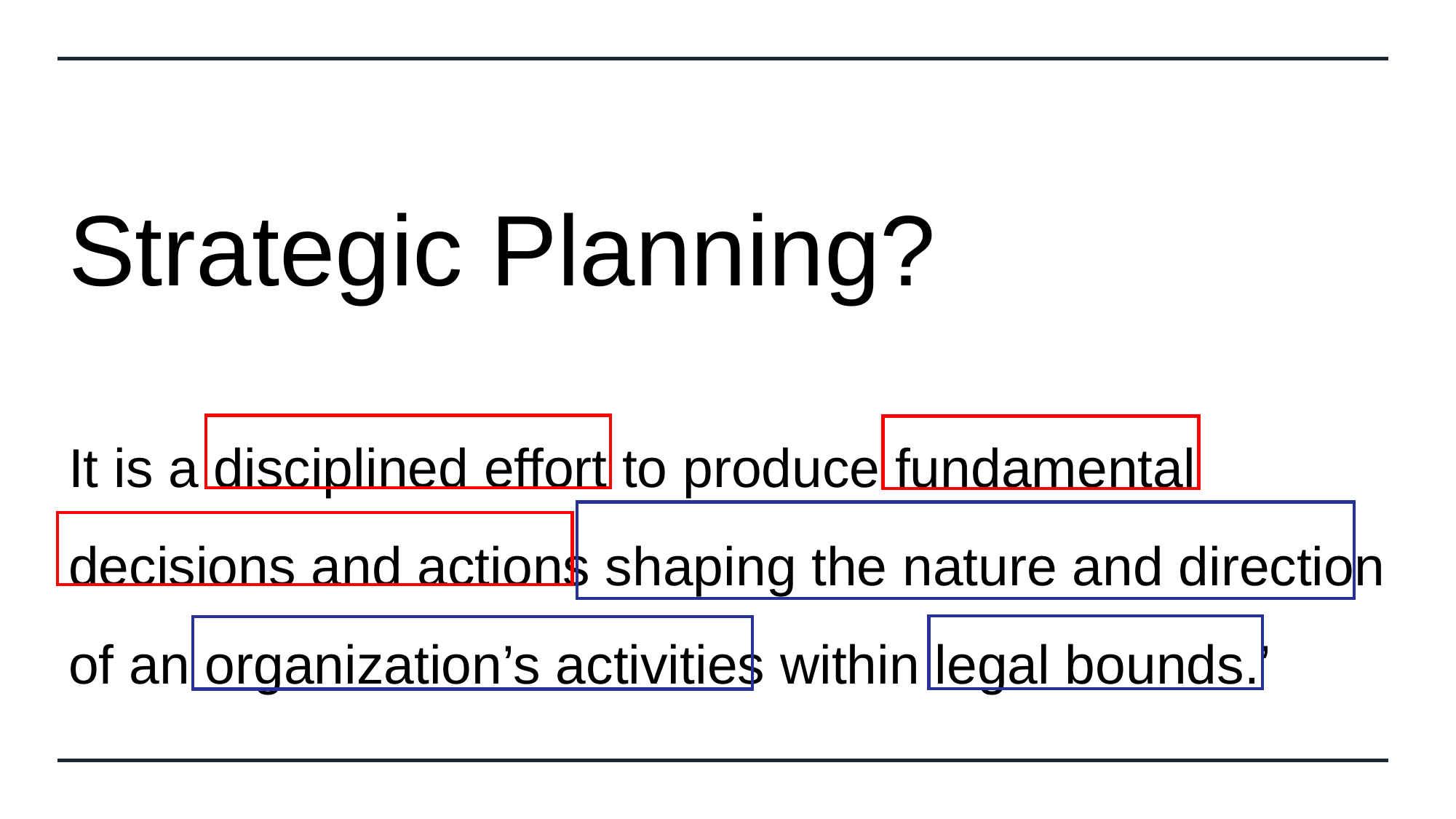

# Strategic Planning?
It is a disciplined effort to produce fundamental decisions and actions shaping the nature and direction of an organization’s activities within legal bounds.’